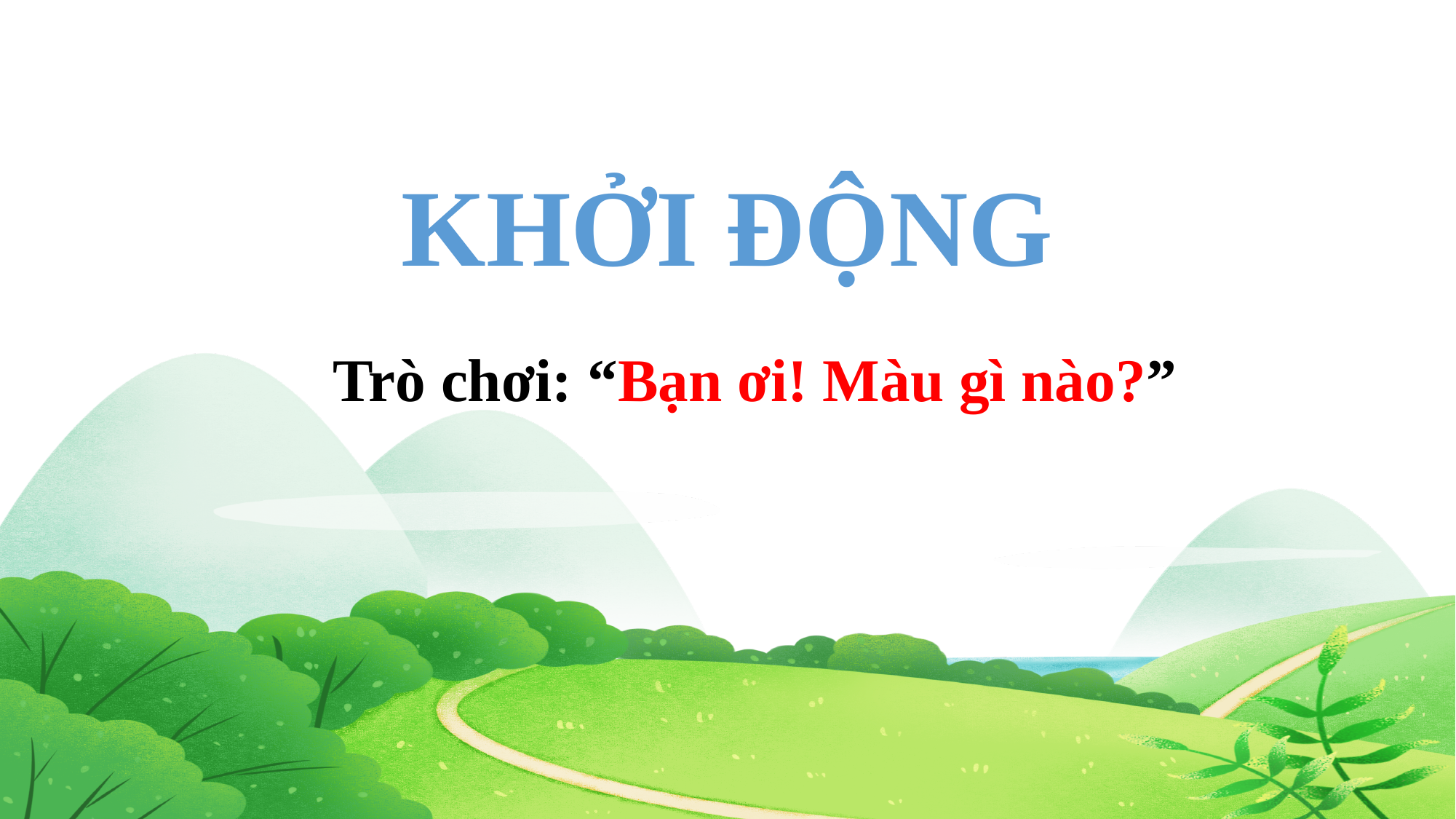

KHỞI ĐỘNG
Trò chơi: “Bạn ơi! Màu gì nào?”